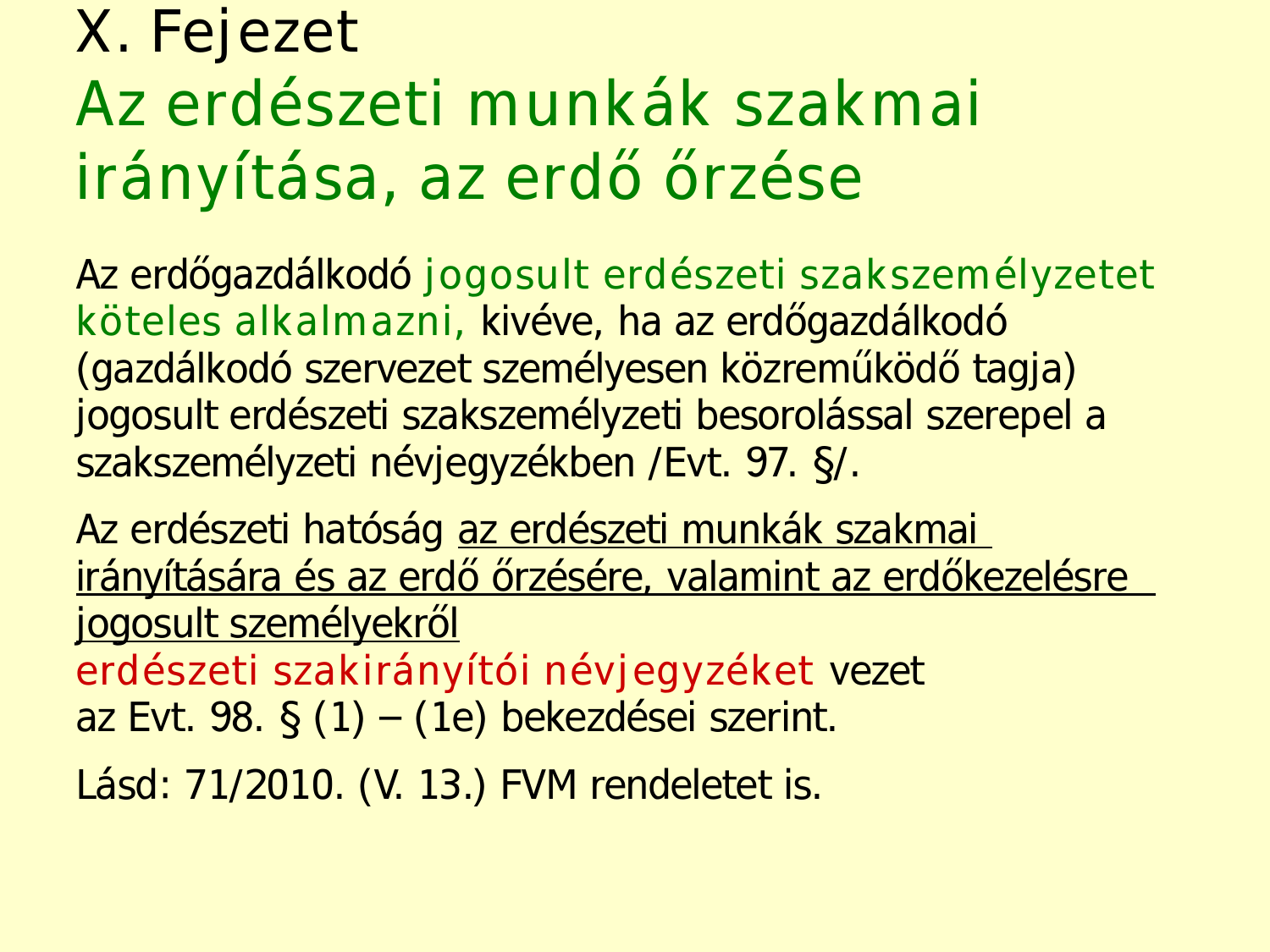

# X. Fejezet Az erdészeti munkák szakmai irányítása, az erdő őrzése

Az erdőgazdálkodó jogosult erdészeti szakszemélyzetet
köteles alkalmazni, kivéve, ha az erdőgazdálkodó
(gazdálkodó szervezet személyesen közreműködő tagja)
jogosult erdészeti szakszemélyzeti besorolással szerepel a
szakszemélyzeti névjegyzékben /Evt. 97. §/.

Az erdészeti hatóság az erdészeti munkák szakmai
irányítására és az erdő őrzésére, valamint az erdőkezelésre
jogosult személyekről
erdészeti szakirányítói névjegyzéket vezet
az Evt. 98. § (1) – (1e) bekezdései szerint.

Lásd: 71/2010. (V. 13.) FVM rendeletet is.